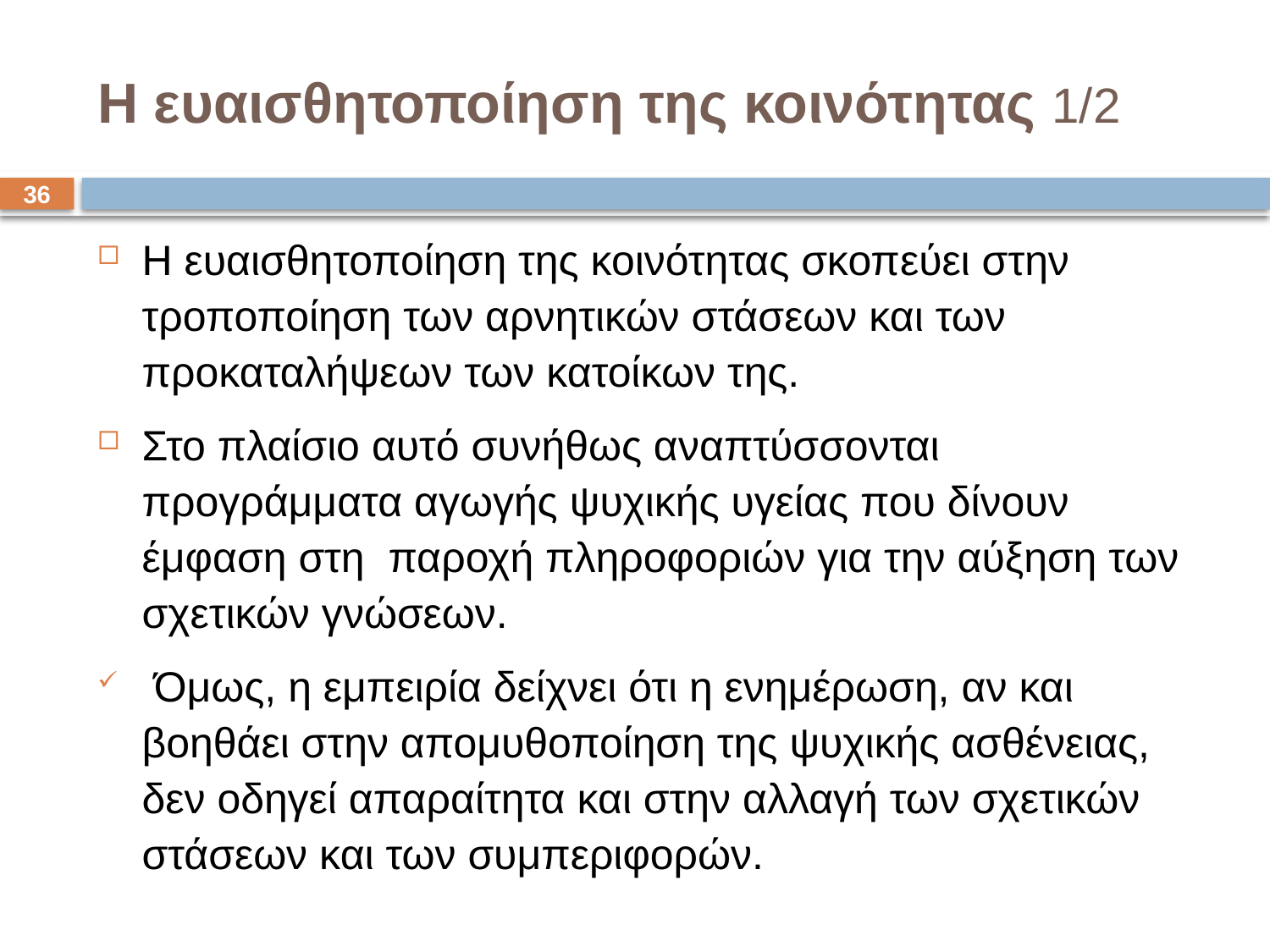

# Η ευαισθητοποίηση της κοινότητας 1/2
36
Η ευαισθητοποίηση της κοινότητας σκοπεύει στην τροποποίηση των αρνητικών στάσεων και των προκαταλήψεων των κατοίκων της.
Στο πλαίσιο αυτό συνήθως αναπτύσσονται προγράμματα αγωγής ψυχικής υγείας που δίνουν έμφαση στη  παροχή πληροφοριών για την αύξηση των σχετικών γνώσεων.
 Όμως, η εμπειρία δείχνει ότι η ενημέρωση, αν και βοηθάει στην απομυθοποίηση της ψυχικής ασθένειας, δεν οδηγεί απαραίτητα και στην αλλαγή των σχετικών στάσεων και των συμπεριφορών.